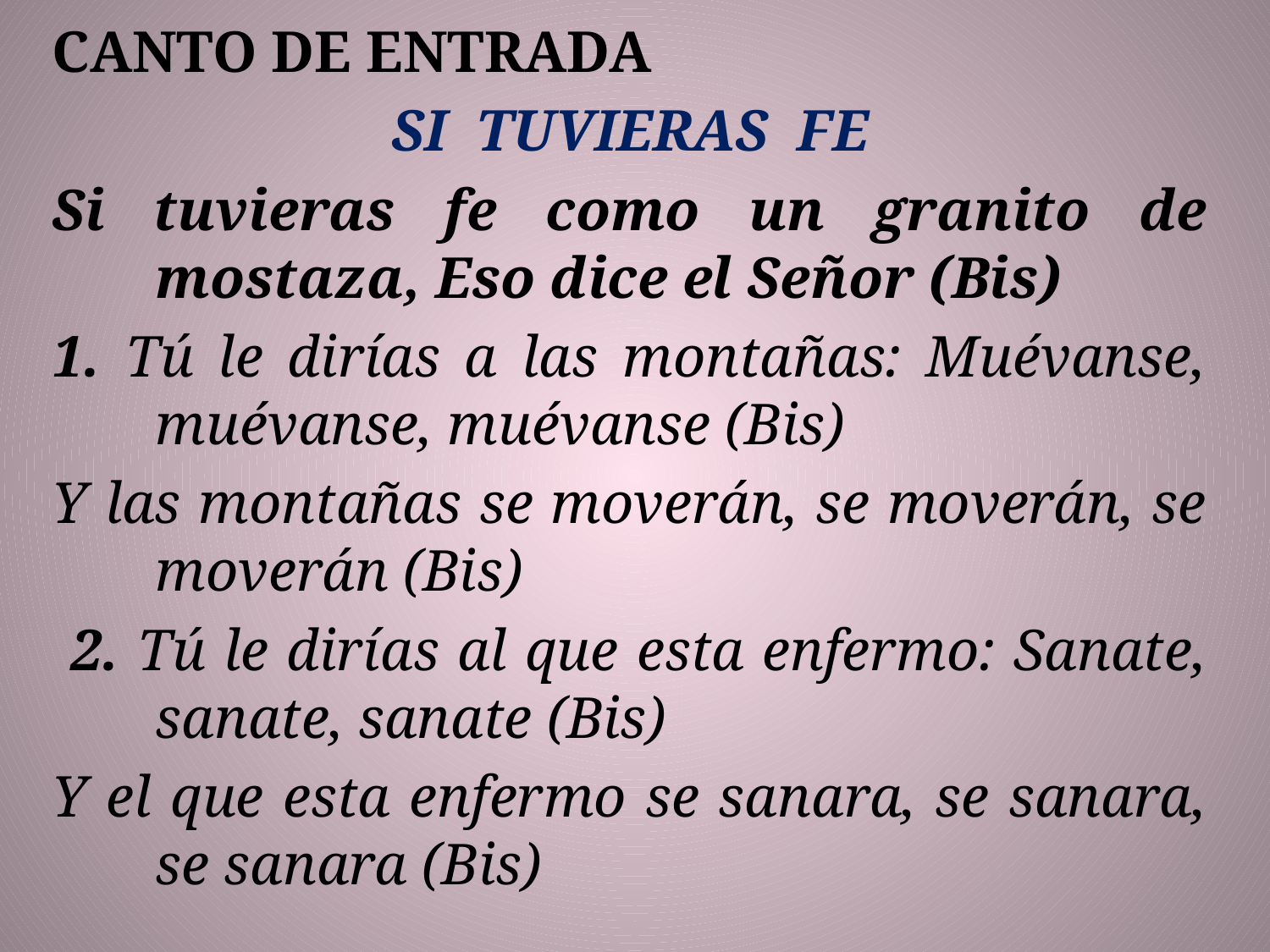

CANTO DE ENTRADA
SI  TUVIERAS  FE
Si tuvieras fe como un granito de mostaza, Eso dice el Señor (Bis)
1. Tú le dirías a las montañas: Muévanse, muévanse, muévanse (Bis)
Y las montañas se moverán, se moverán, se moverán (Bis)
 2. Tú le dirías al que esta enfermo: Sanate, sanate, sanate (Bis)
Y el que esta enfermo se sanara, se sanara, se sanara (Bis)